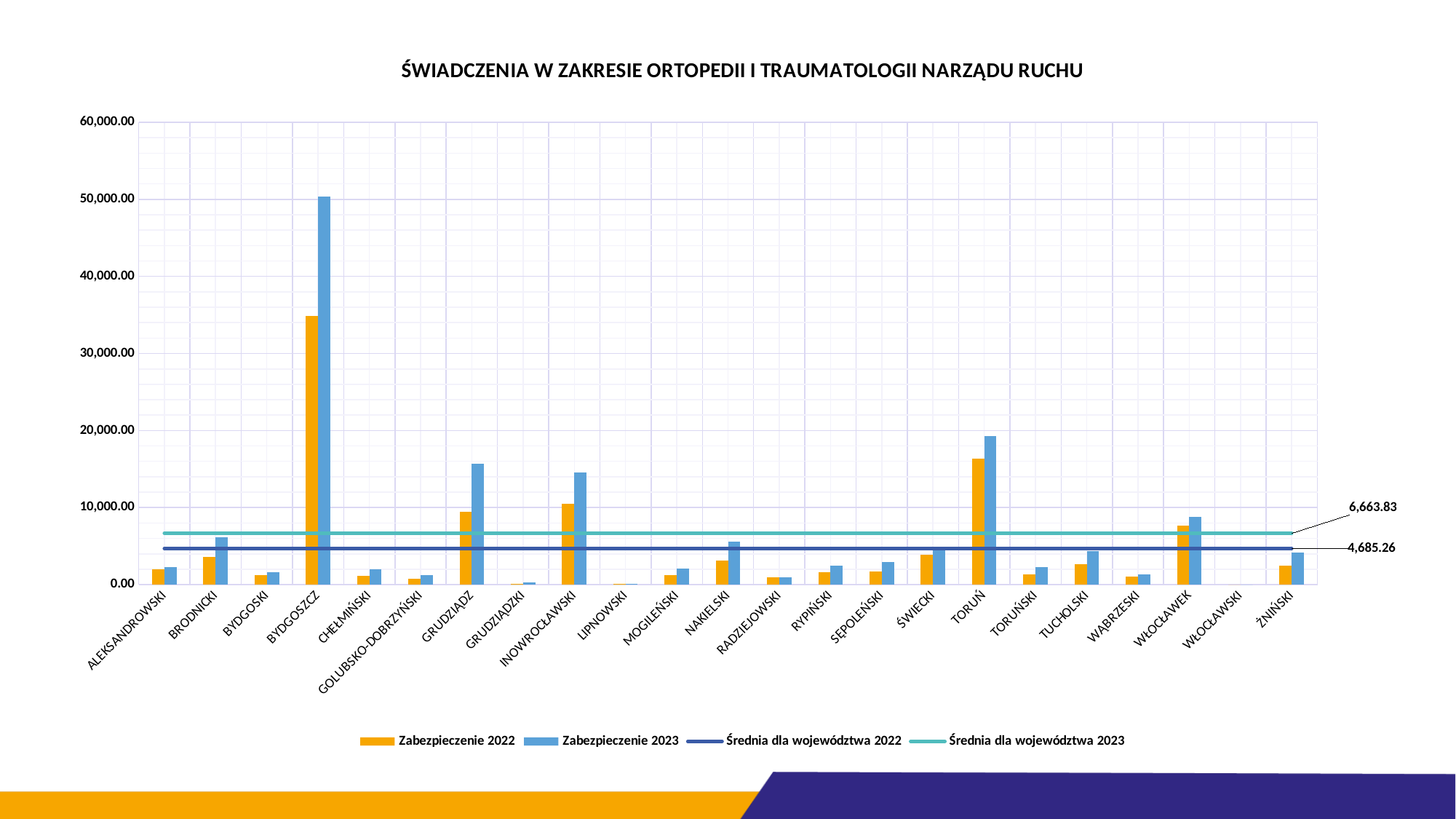

### Chart: ŚWIADCZENIA W ZAKRESIE ORTOPEDII I TRAUMATOLOGII NARZĄDU RUCHU

| Category | Zabezpieczenie 2022 | Zabezpieczenie 2023 | Średnia dla województwa 2022 | Średnia dla województwa 2023 |
|---|---|---|---|---|
| ALEKSANDROWSKI | 2026.7090679700068 | 2308.5652985705283 | 4685.261892604988 | 6663.8272507199135 |
| BRODNICKI | 3555.0930280187627 | 6164.525474585068 | 4685.261892604988 | 6663.8272507199135 |
| BYDGOSKI | 1222.2518164175515 | 1652.0948951409089 | 4685.261892604988 | 6663.8272507199135 |
| BYDGOSZCZ | 34872.123113739355 | 50324.34536390986 | 4685.261892604988 | 6663.8272507199135 |
| CHEŁMIŃSKI | 1182.7106050151815 | 2033.413333916602 | 4685.261892604988 | 6663.8272507199135 |
| GOLUBSKO-DOBRZYŃSKI | 741.711556969098 | 1271.1144869987454 | 4685.261892604988 | 6663.8272507199135 |
| GRUDZIĄDZ | 9438.751333232587 | 15705.156756735261 | 4685.261892604988 | 6663.8272507199135 |
| GRUDZIĄDZKI | 121.73140284701329 | 253.1265348082074 | 4685.261892604988 | 6663.8272507199135 |
| INOWROCŁAWSKI | 10455.646871824747 | 14506.167070646414 | 4685.261892604988 | 6663.8272507199135 |
| LIPNOWSKI | 65.80661068614253 | 131.61819241101344 | 4685.261892604988 | 6663.8272507199135 |
| MOGILEŃSKI | 1262.9642204516485 | 2060.9926567815905 | 4685.261892604988 | 6663.8272507199135 |
| NAKIELSKI | 3089.4198763006725 | 5565.853338450189 | 4685.261892604988 | 6663.8272507199135 |
| RADZIEJOWSKI | 951.1480415101619 | 942.0913756454894 | 4685.261892604988 | 6663.8272507199135 |
| RYPIŃSKI | 1580.1759737767761 | 2481.9203321449236 | 4685.261892604988 | 6663.8272507199135 |
| SĘPOLEŃSKI | 1736.8433998524597 | 2936.815115139199 | 4685.261892604988 | 6663.8272507199135 |
| ŚWIECKI | 3843.4791827811164 | 4638.396700821017 | 4685.261892604988 | 6663.8272507199135 |
| TORUŃ | 16345.101538437066 | 19306.48293044722 | 4685.261892604988 | 6663.8272507199135 |
| TORUŃSKI | 1373.7136835794659 | 2263.870689363767 | 4685.261892604988 | 6663.8272507199135 |
| TUCHOLSKI | 2687.9420496189205 | 4381.2548094799695 | 4685.261892604988 | 6663.8272507199135 |
| WĄBRZESKI | 1062.456849892526 | 1333.0426629456786 | 4685.261892604988 | 6663.8272507199135 |
| WŁOCŁAWEK | 7648.068209113704 | 8834.742361998993 | 4685.261892604988 | 6663.8272507199135 |
| WŁOCŁAWSKI | 0.0 | 0.0 | 4685.261892604988 | 6663.8272507199135 |
| ŻNIŃSKI | 2497.1750978797527 | 4172.436385617393 | 4685.261892604988 | 6663.8272507199135 |